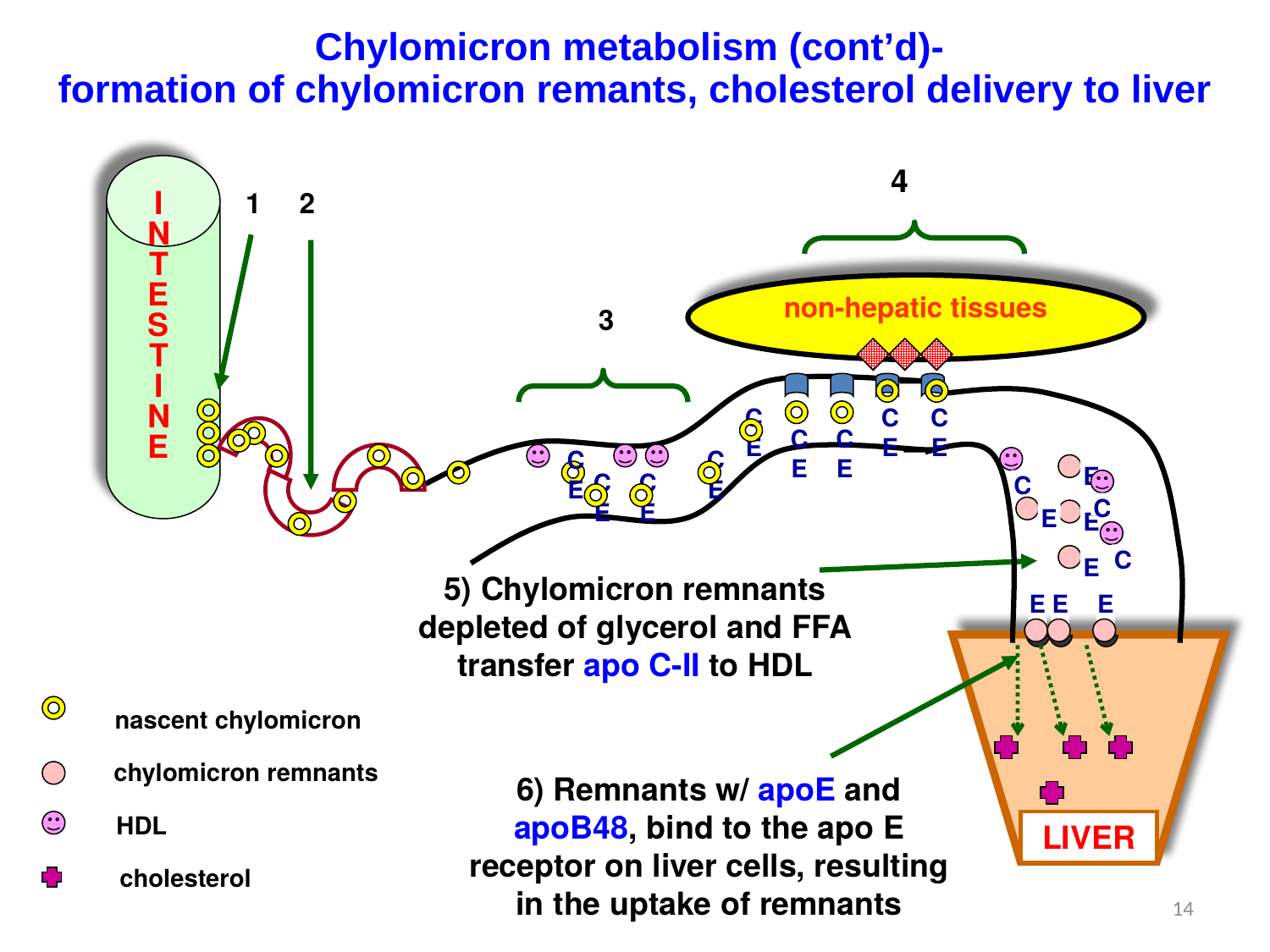

Chylomicron metabolism (cont’d)-
formation of chylomicron remants, cholesterol delivery to liver

4

1
2

INTEST
INE

non-hepatic tissues
3

C E

C E

C E

C E
C E

C E

C E

C E
C E

nascent chylomicron
chylomicron remnants

HDL

LIVER
cholesterol

C

E

E

E

C

C

E

5) Chylomicron remnants depleted of glycerol and FFA transfer apo C-II to HDL
E
E
E

6) Remnants w/ apoE and apoB48, bind to the apo E receptor on liver cells, resulting in the uptake of remnants

14